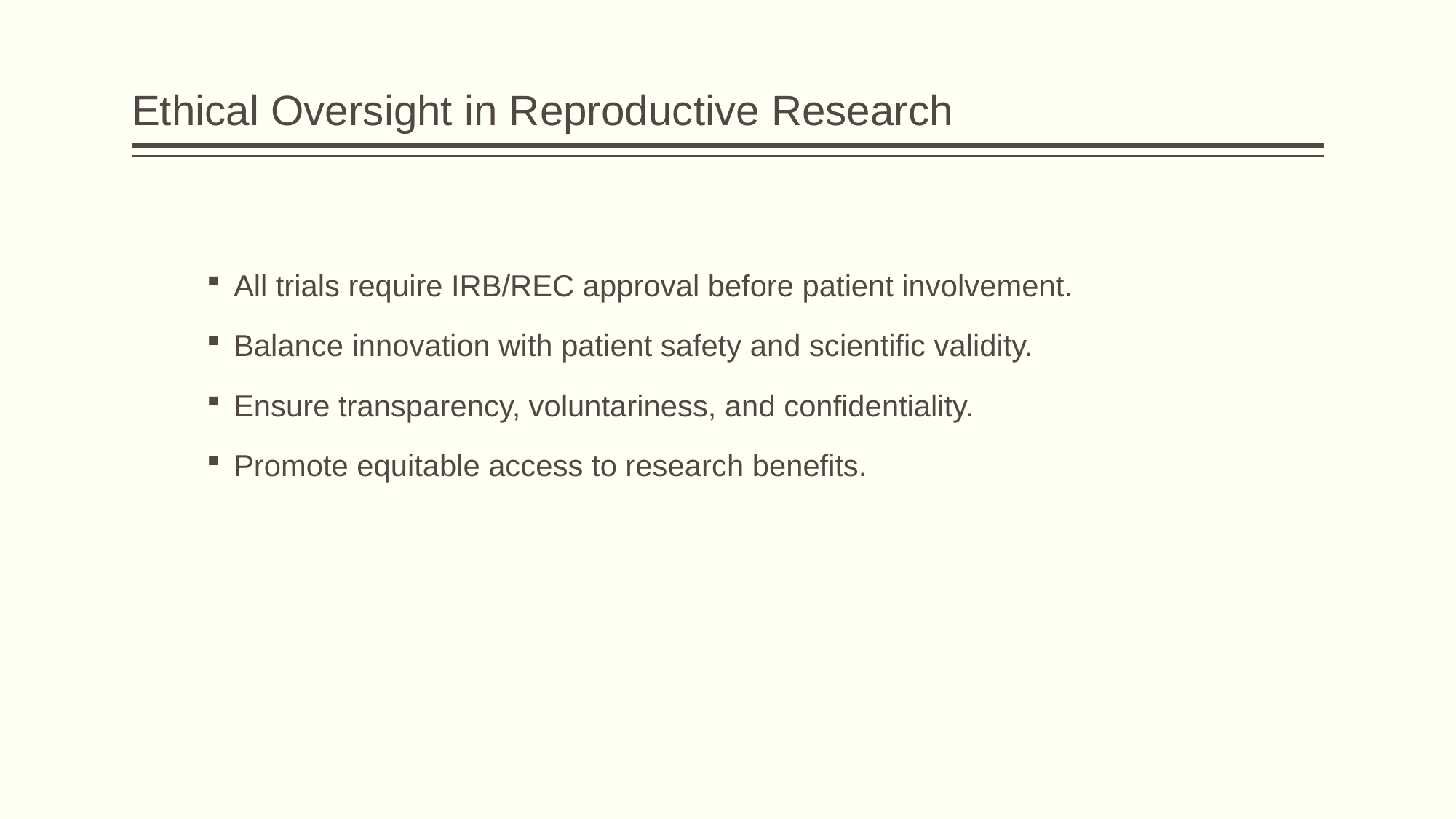

# Ethical Oversight in Reproductive Research
All trials require IRB/REC approval before patient involvement.
Balance innovation with patient safety and scientific validity.
Ensure transparency, voluntariness, and confidentiality.
Promote equitable access to research benefits.